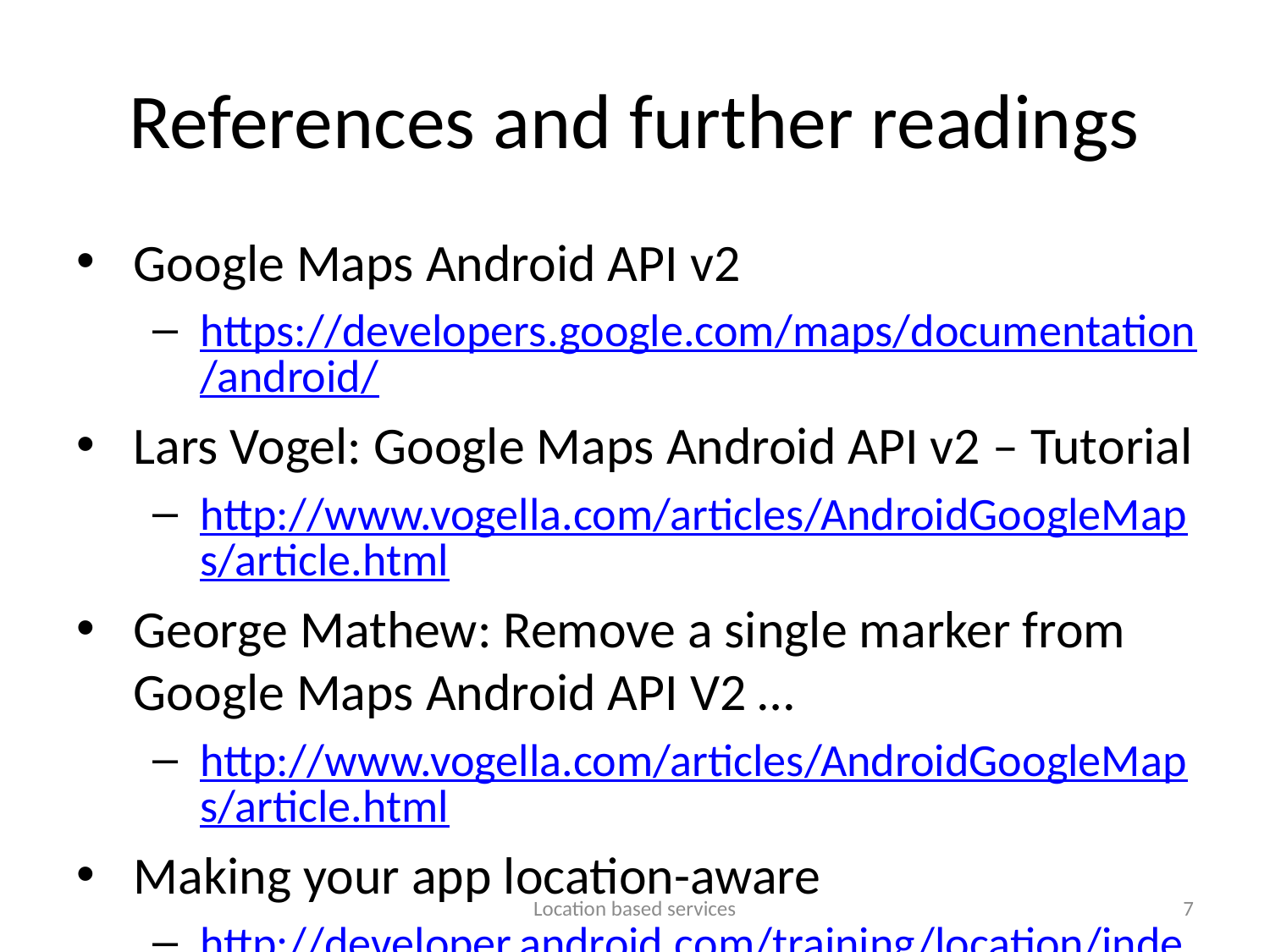

# References and further readings
Google Maps Android API v2
https://developers.google.com/maps/documentation/android/
Lars Vogel: Google Maps Android API v2 – Tutorial
http://www.vogella.com/articles/AndroidGoogleMaps/article.html
George Mathew: Remove a single marker from Google Maps Android API V2 …
http://www.vogella.com/articles/AndroidGoogleMaps/article.html
Making your app location-aware
http://developer.android.com/training/location/index.html

Location based services
7